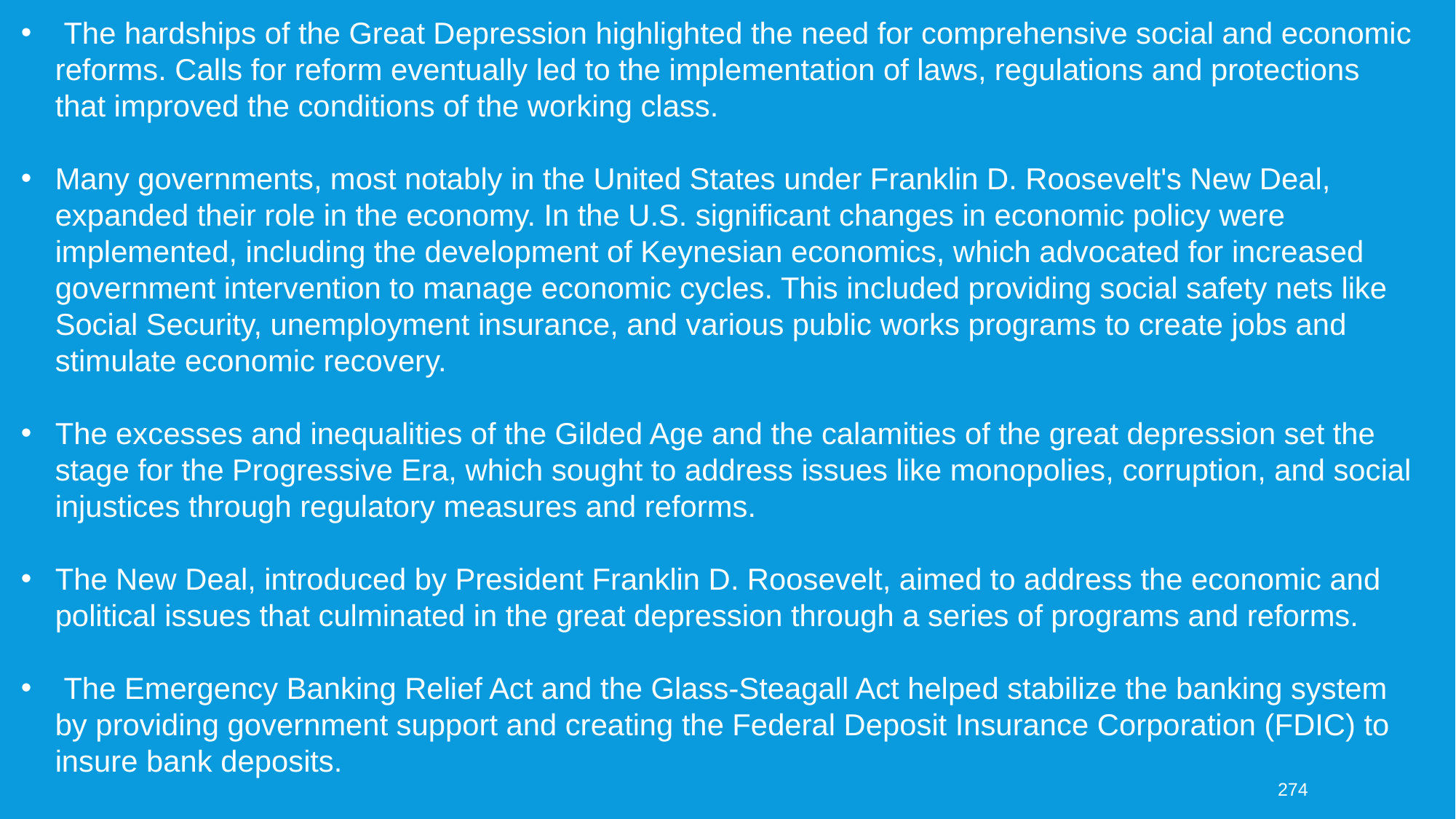

The hardships of the Great Depression highlighted the need for comprehensive social and economic reforms. Calls for reform eventually led to the implementation of laws, regulations and protections that improved the conditions of the working class.

Many governments, most notably in the United States under Franklin D. Roosevelt's New Deal, expanded their role in the economy. In the U.S. significant changes in economic policy were implemented, including the development of Keynesian economics, which advocated for increased government intervention to manage economic cycles. This included providing social safety nets like Social Security, unemployment insurance, and various public works programs to create jobs and stimulate economic recovery.

The excesses and inequalities of the Gilded Age and the calamities of the great depression set the stage for the Progressive Era, which sought to address issues like monopolies, corruption, and social injustices through regulatory measures and reforms.

The New Deal, introduced by President Franklin D. Roosevelt, aimed to address the economic and political issues that culminated in the great depression through a series of programs and reforms.

 The Emergency Banking Relief Act and the Glass-Steagall Act helped stabilize the banking system by providing government support and creating the Federal Deposit Insurance Corporation (FDIC) to insure bank deposits.

274